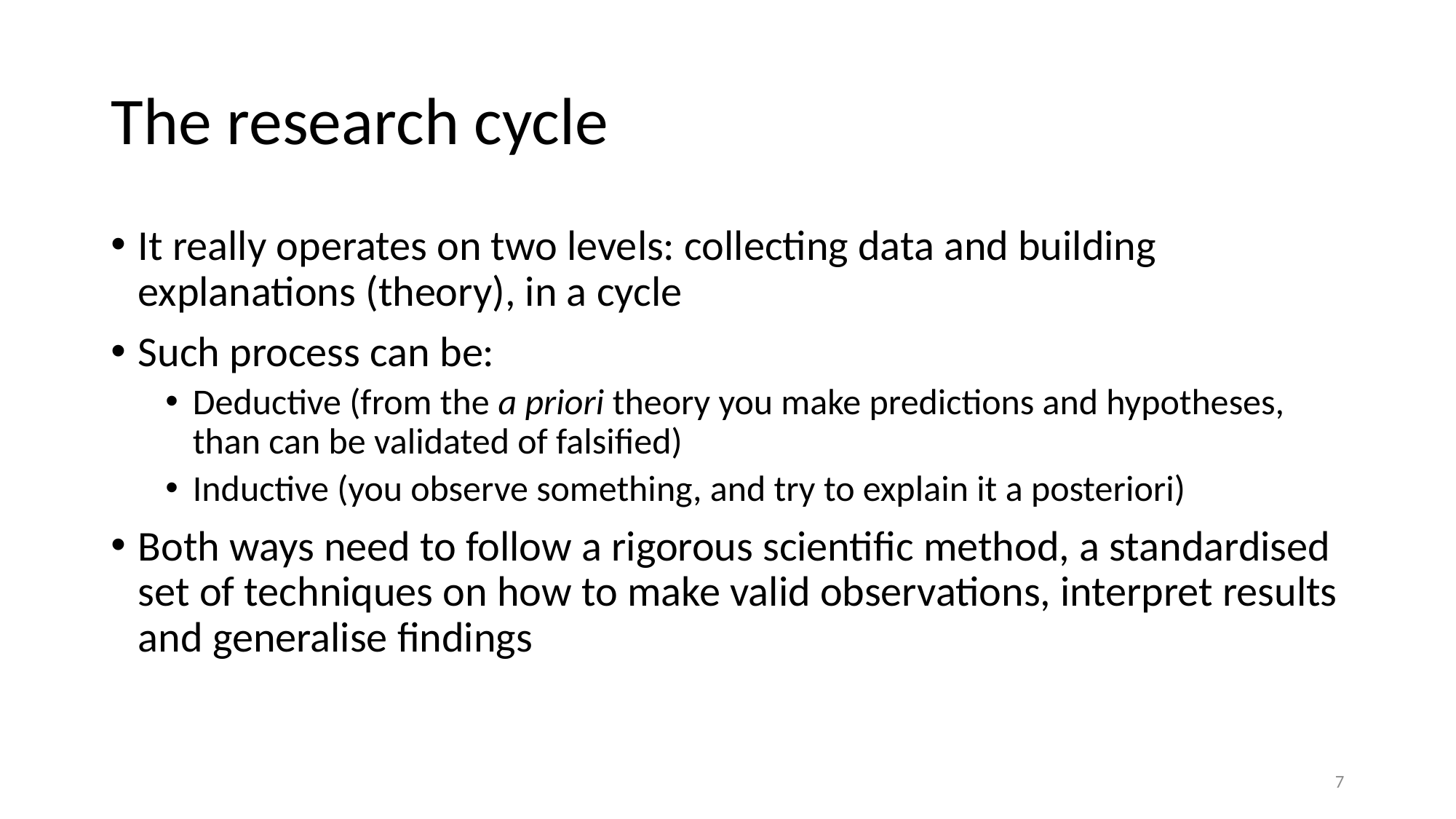

# The research cycle
It really operates on two levels: collecting data and building explanations (theory), in a cycle
Such process can be:
Deductive (from the a priori theory you make predictions and hypotheses, than can be validated of falsified)
Inductive (you observe something, and try to explain it a posteriori)
Both ways need to follow a rigorous scientific method, a standardised set of techniques on how to make valid observations, interpret results and generalise findings
7